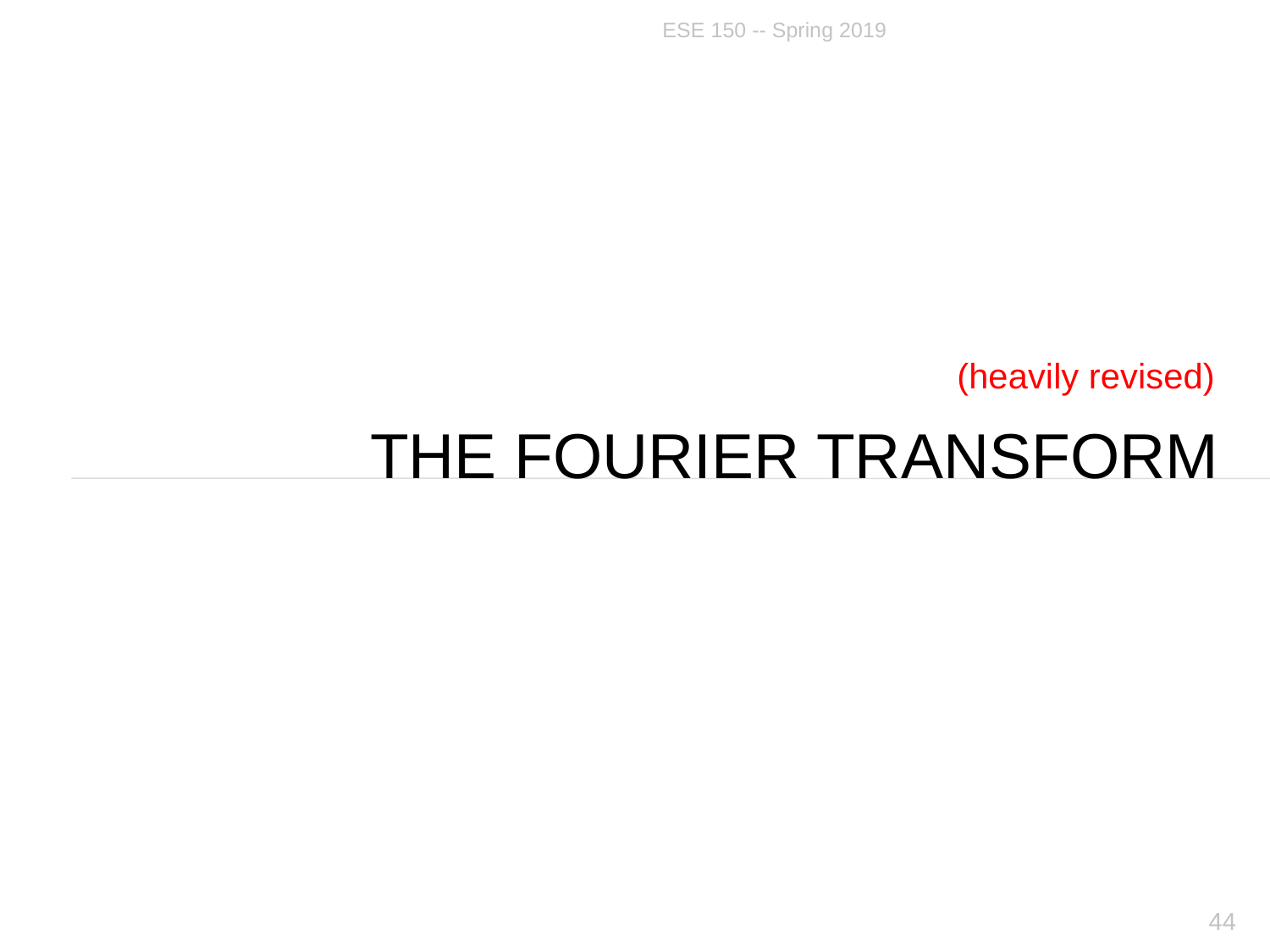

ESE 150 -- Spring 2019
(heavily revised)
# The Fourier Transform
44